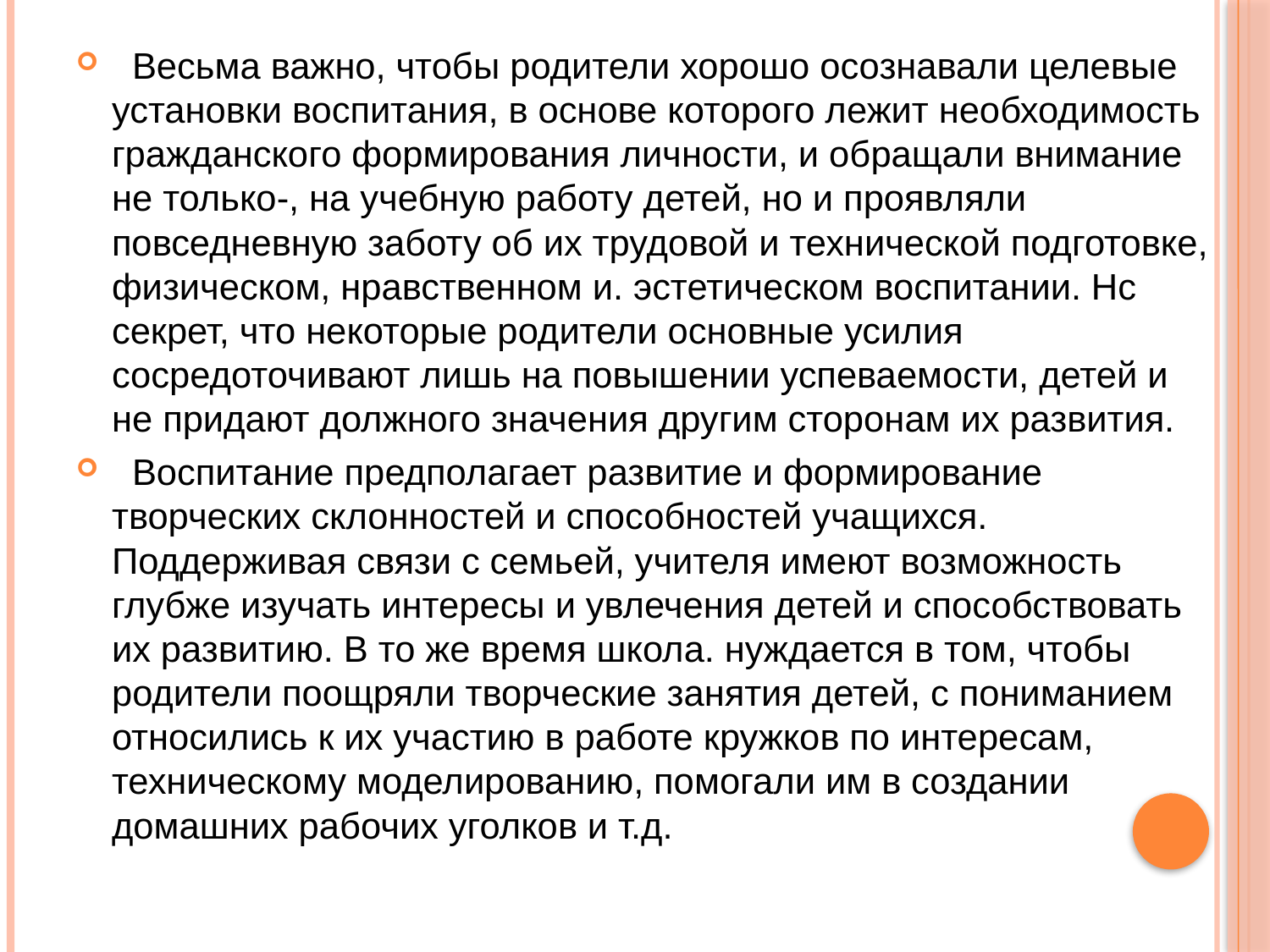

Весьма важно, чтобы родители хорошо осознавали целевые установки воспитания, в основе которого лежит необходимость гражданского формирования личности, и обращали внимание не только-, на учебную работу детей, но и проявляли повседневную заботу об их трудовой и технической подготовке, физическом, нравственном и. эстетическом воспитании. Нс секрет, что некоторые родители основные усилия сосредоточивают лишь на повышении успеваемости, детей и не придают должного значения другим сторонам их развития.
  Воспитание предполагает развитие и формирование творческих склонностей и способностей учащихся. Поддерживая связи с семьей, учителя имеют возможность глубже изучать интересы и увлечения детей и способствовать их развитию. В то же время школа. нуждается в том, чтобы родители поощряли творческие занятия детей, с пониманием относились к их участию в работе кружков по интересам, техническому моделированию, помогали им в создании домашних рабочих уголков и т.д.